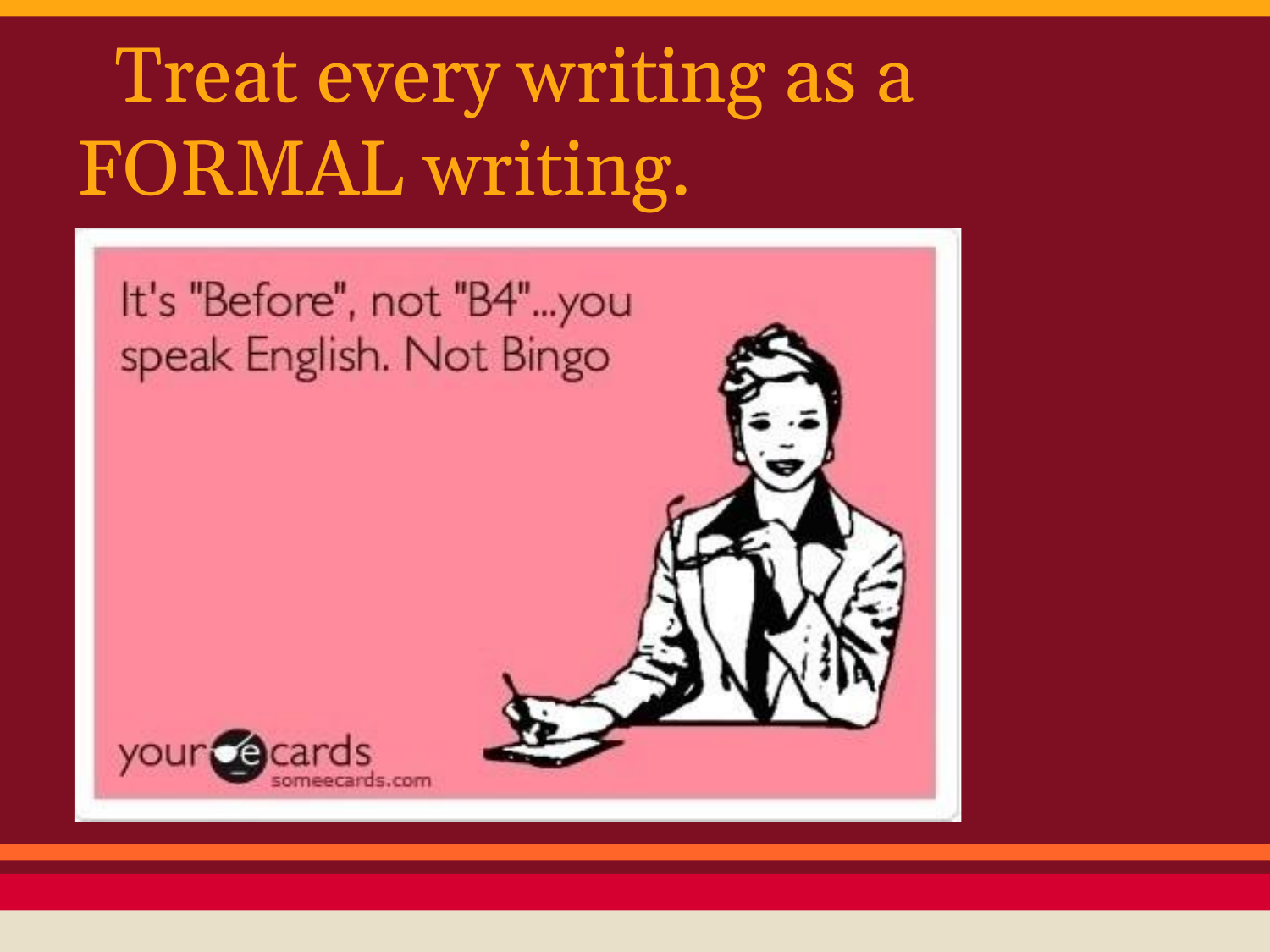

# Treat every writing as a FORMAL writing.